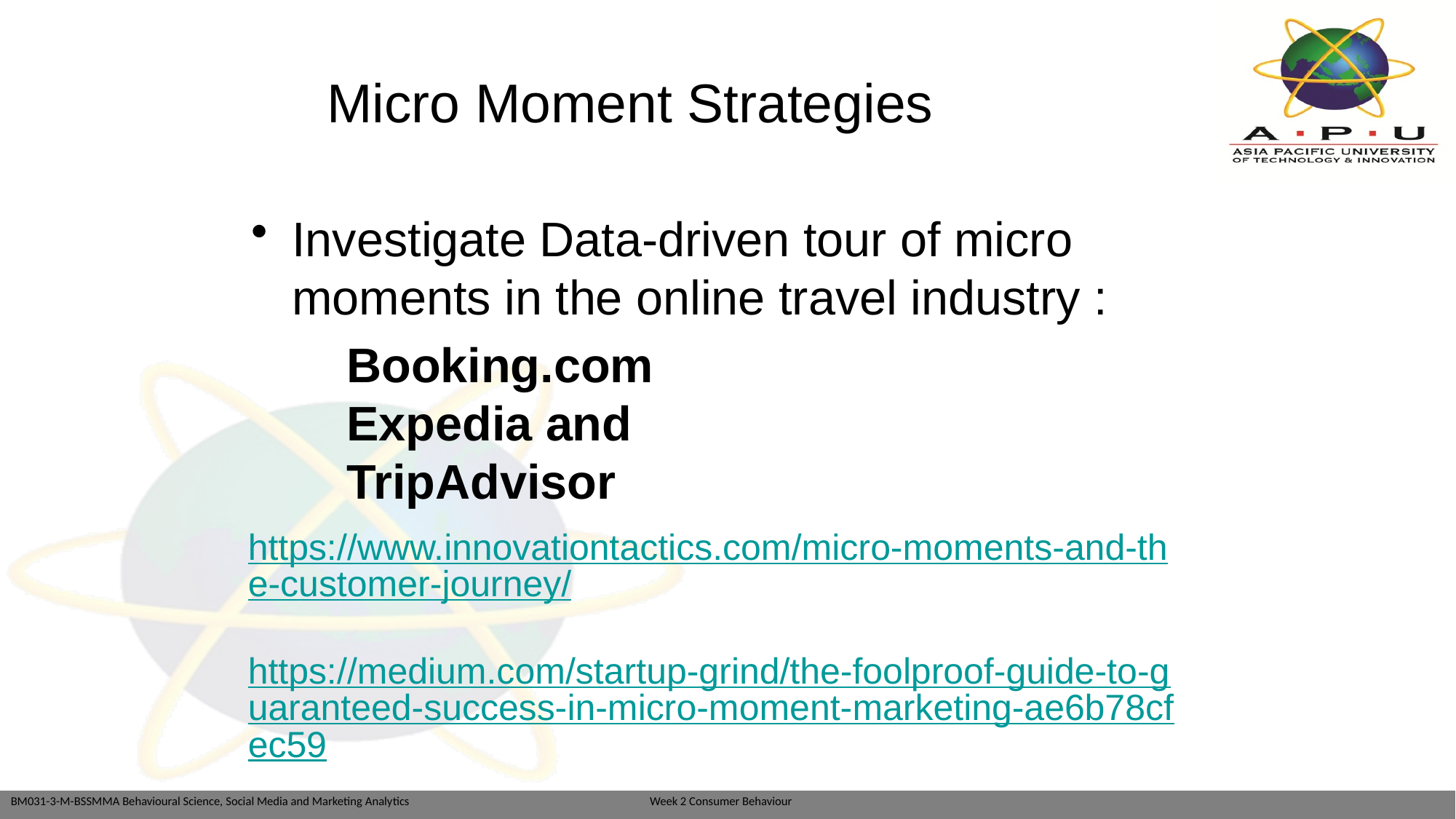

# Micro Moment Strategies
Investigate Data-driven tour of micro moments in the online travel industry :
Booking.com
Expedia and
TripAdvisor

https://www.innovationtactics.com/micro-moments-and-the-customer-journey/

https://medium.com/startup-grind/the-foolproof-guide-to-guaranteed-success-in-micro-moment-marketing-ae6b78cfec59